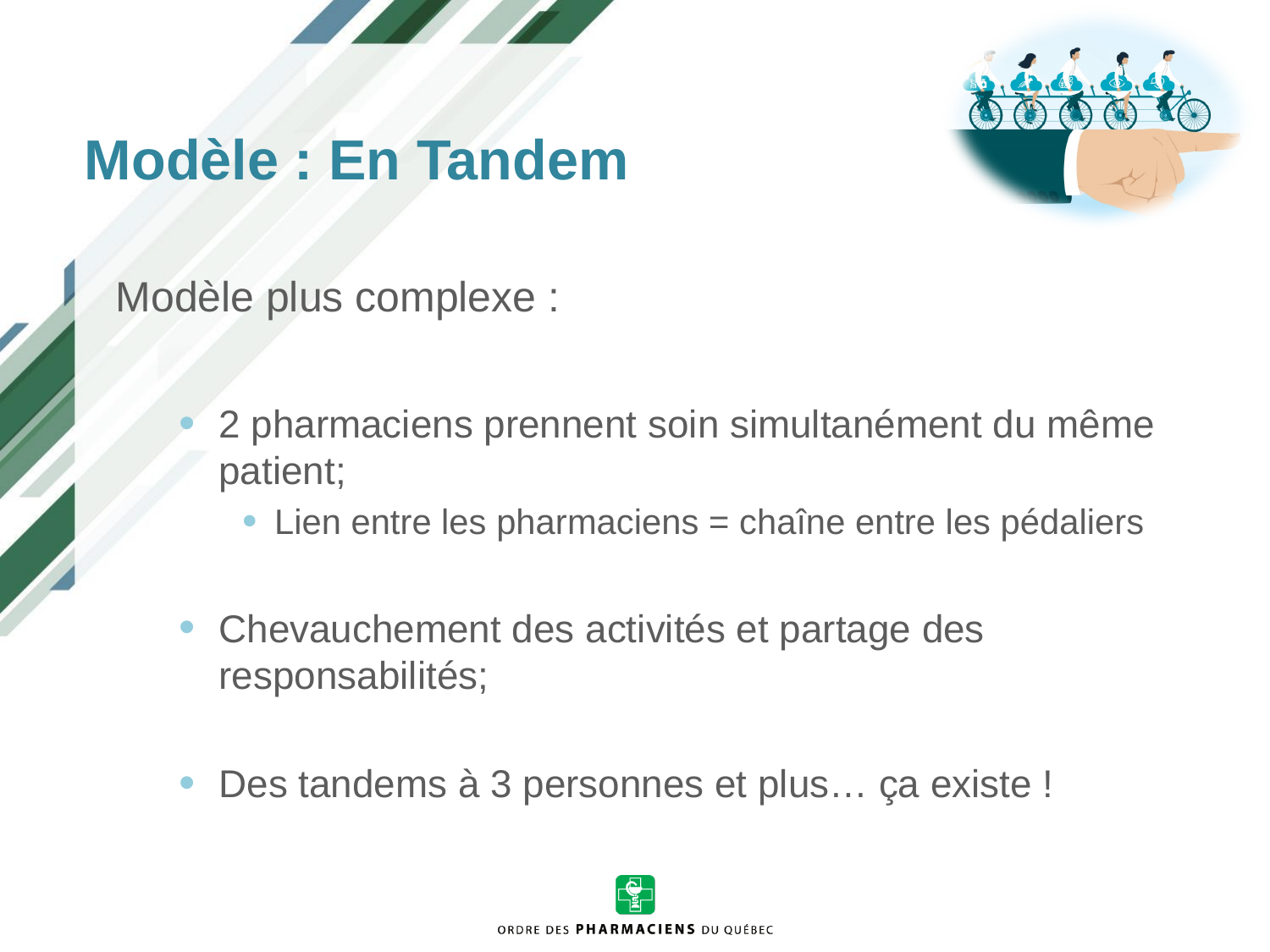

Modèle : En Tandem
Modèle plus complexe :

2 pharmaciens prennent soin simultanément du même patient;
Lien entre les pharmaciens = chaîne entre les pédaliers

Chevauchement des activités et partage des responsabilités;

Des tandems à 3 personnes et plus… ça existe !